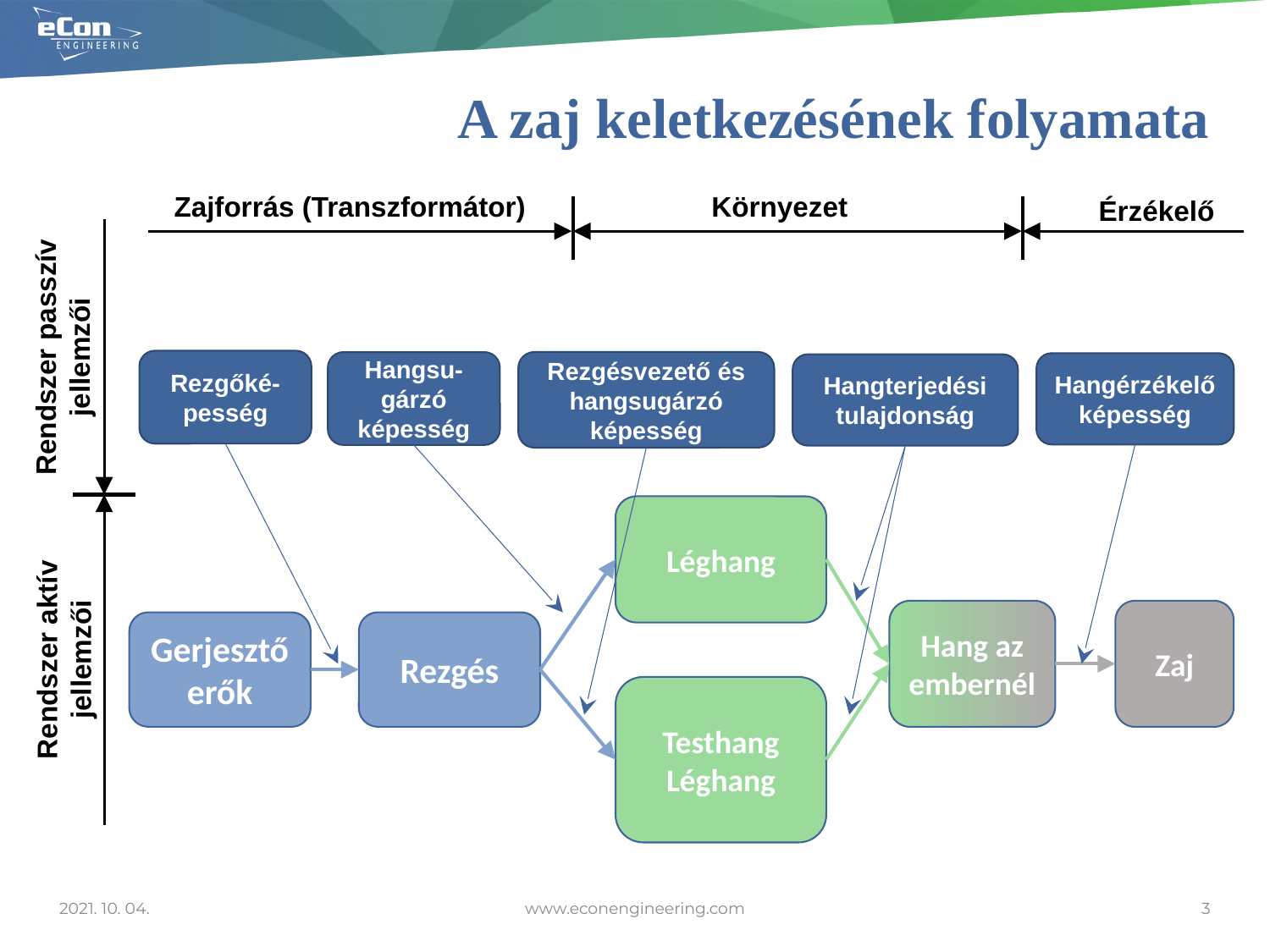

# A zaj keletkezésének folyamata
Környezet
Zajforrás (Transzformátor)
Érzékelő
Rendszer passzív
jellemzői
Rezgőké-pesség
Rezgésvezető és hangsugárzó képesség
Hangsu-gárzó képesség
Hangérzékelő képesség
Hangterjedési tulajdonság
Léghang
Hang az
embernél
Zaj
Rezgés
Gerjesztő
erők
Rendszer aktív
jellemzői
Testhang
Léghang
2021. 10. 04.
www.econengineering.com
3